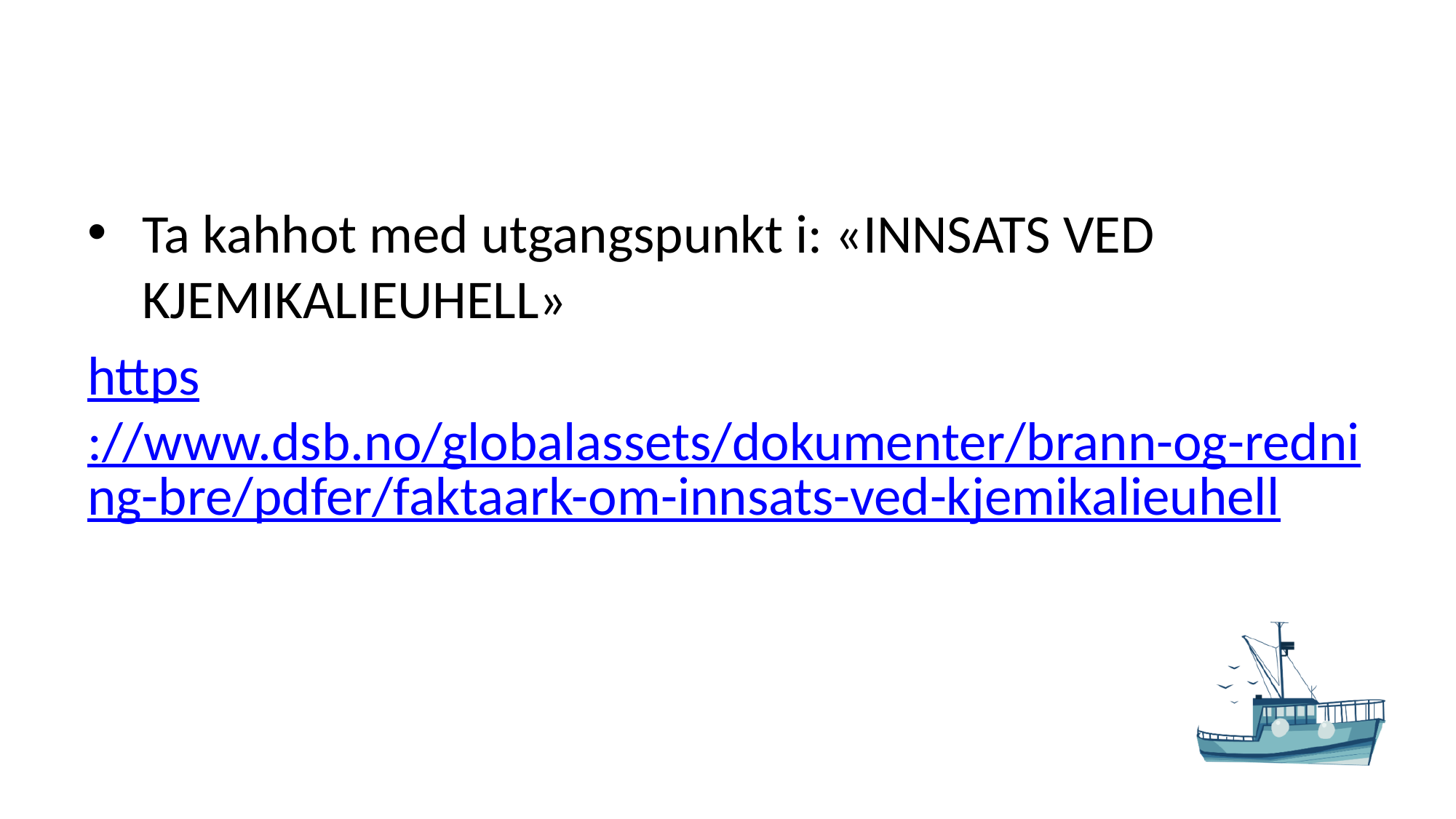

#
Ta kahhot med utgangspunkt i: «INNSATS VED KJEMIKALIEUHELL»
https://www.dsb.no/globalassets/dokumenter/brann-og-redning-bre/pdfer/faktaark-om-innsats-ved-kjemikalieuhell